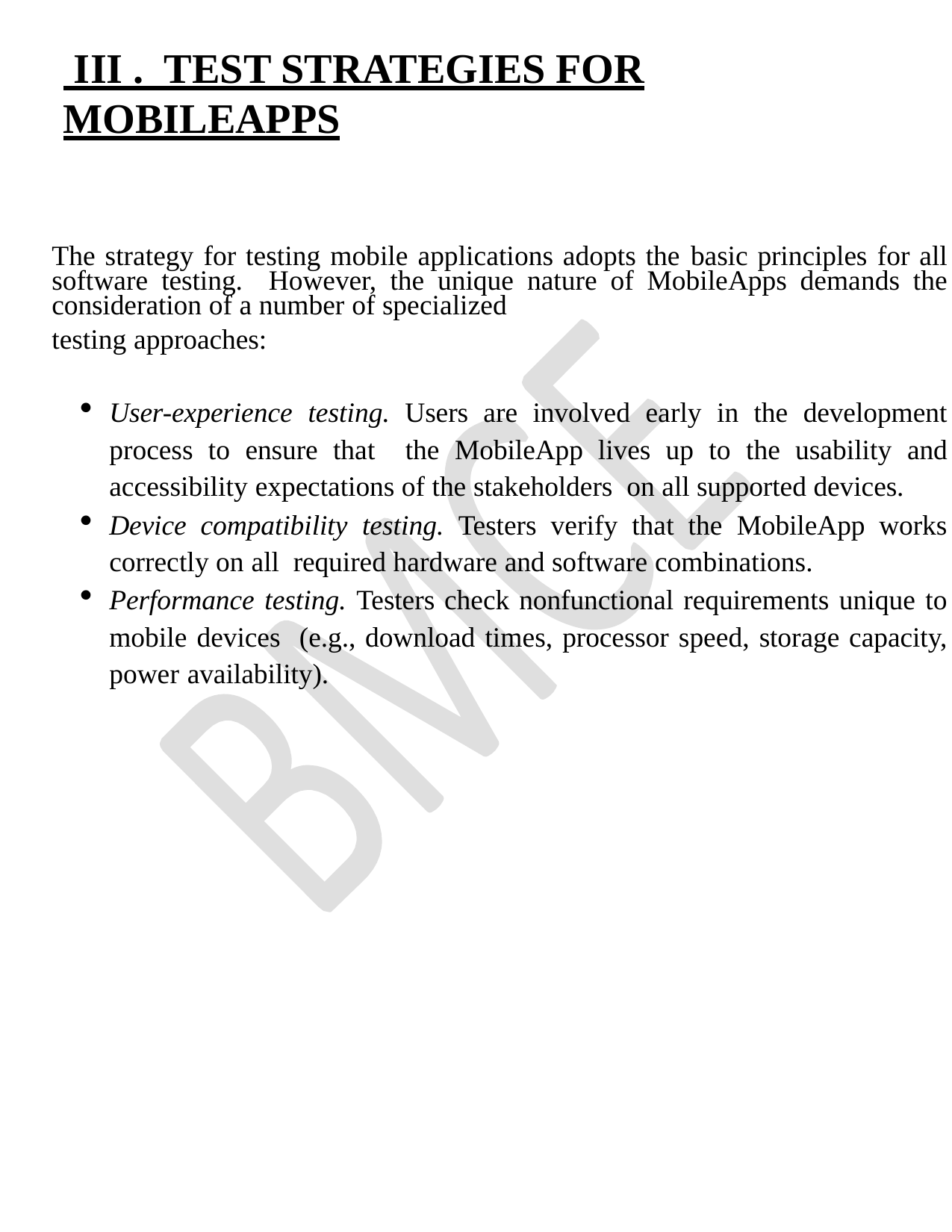

# III .  TEST STRATEGIES FOR MOBILEAPPS
The strategy for testing mobile applications adopts the basic principles for all software testing.  However, the unique nature of MobileApps demands the consideration of a number of specialized
testing approaches:

User-experience testing. Users are involved early in the development process to ensure that  the MobileApp lives up to the usability and accessibility expectations of the stakeholders  on all supported devices.
Device compatibility testing. Testers verify that the MobileApp works correctly on all  required hardware and software combinations.
Performance testing. Testers check nonfunctional requirements unique to mobile devices  (e.g., download times, processor speed, storage capacity, power availability).